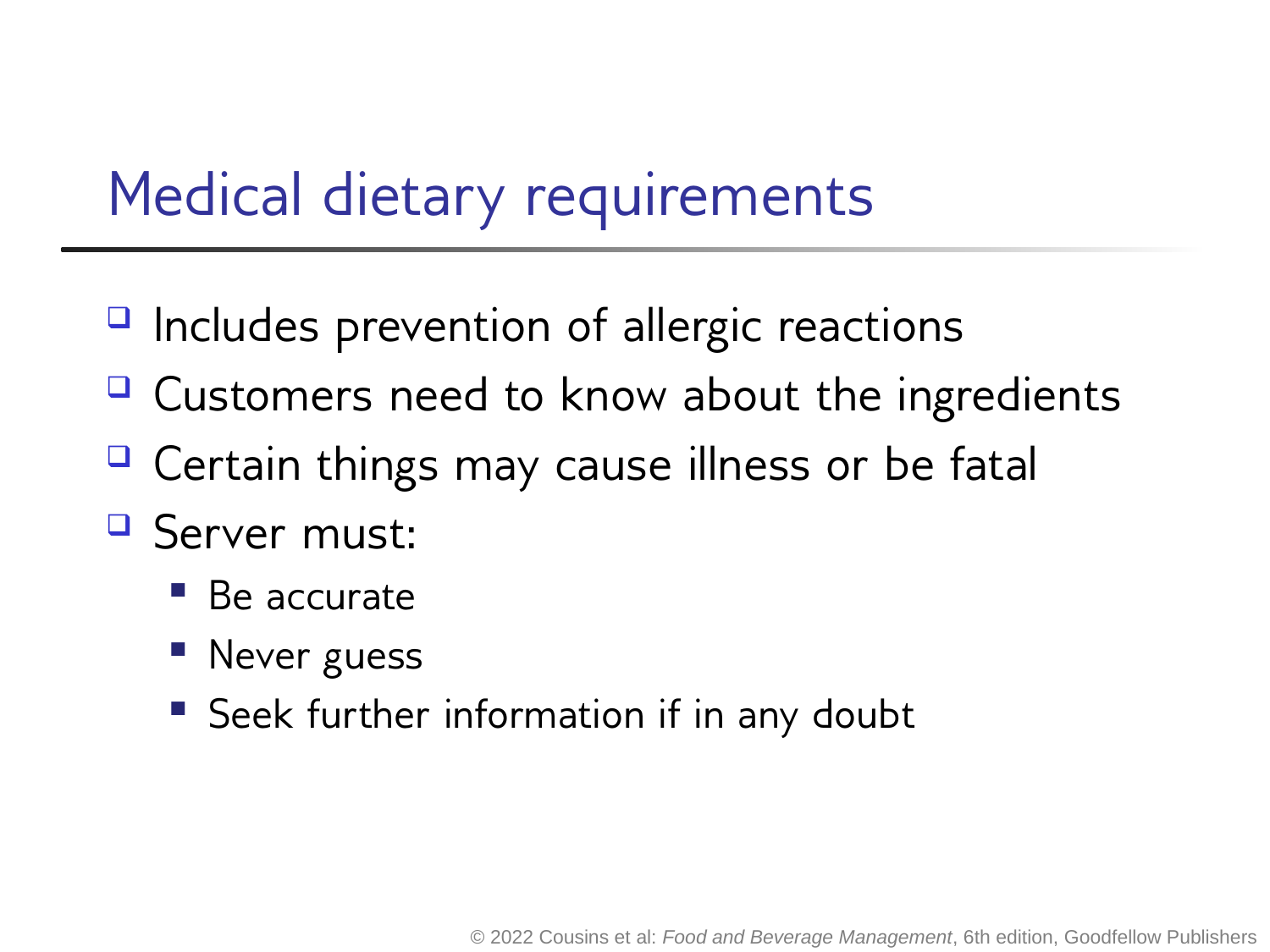

# Medical dietary requirements
Includes prevention of allergic reactions
Customers need to know about the ingredients
Certain things may cause illness or be fatal
Server must:
Be accurate
Never guess
Seek further information if in any doubt